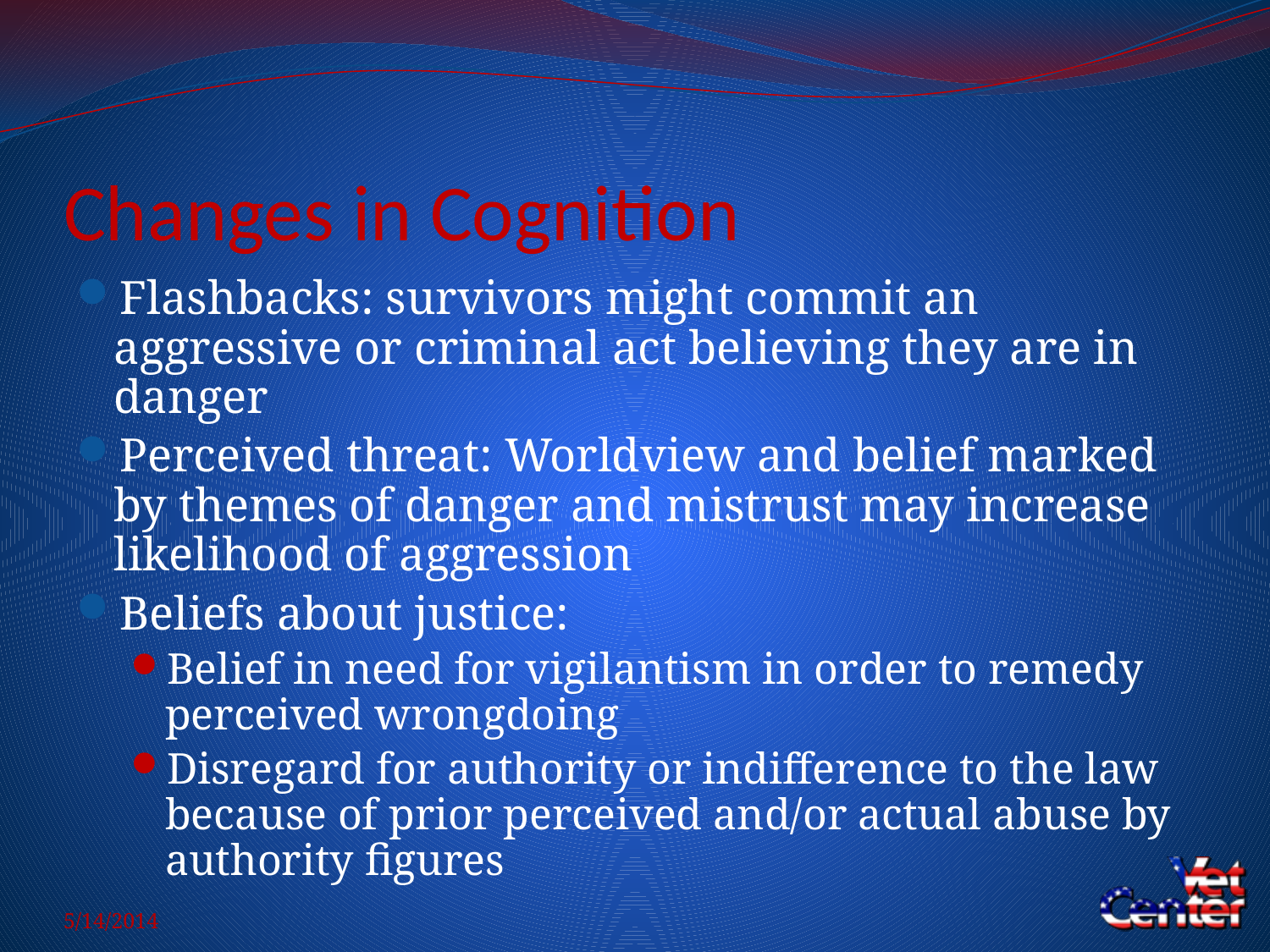

# Changes in Cognition
Flashbacks: survivors might commit an aggressive or criminal act believing they are in danger
Perceived threat: Worldview and belief marked by themes of danger and mistrust may increase likelihood of aggression
Beliefs about justice:
Belief in need for vigilantism in order to remedy perceived wrongdoing
Disregard for authority or indifference to the law because of prior perceived and/or actual abuse by authority figures

5/14/2014